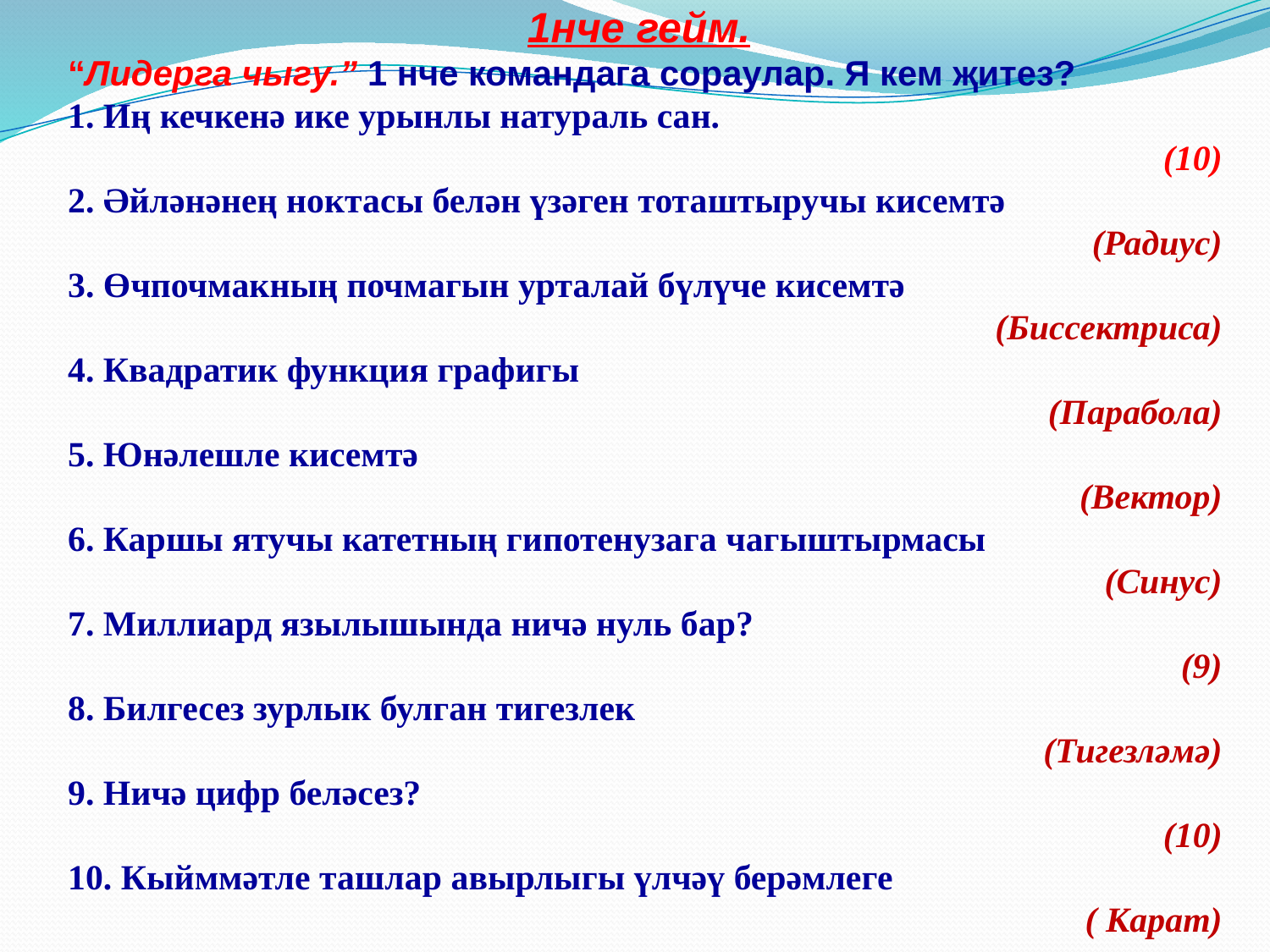

1нче гейм.
“Лидерга чыгу.” 1 нче командага сораулар. Я кем җитез?
1. Иң кечкенә ике урынлы натураль сан.
(10)
2. Әйләнәнең ноктасы белән үзәген тоташтыручы кисемтә
(Радиус)
3. Өчпочмакның почмагын урталай бүлүче кисемтә
(Биссектриса)
4. Квадратик функция графигы
(Парабола)
5. Юнәлешле кисемтә
 (Вектор)
6. Каршы ятучы катетның гипотенузага чагыштырмасы
(Синус)
7. Миллиард язылышында ничә нуль бар?
 (9)
8. Билгесез зурлык булган тигезлек
 (Тигезләмә)
9. Ничә цифр беләсез?
(10)
10. Кыйммәтле ташлар авырлыгы үлчәү берәмлеге
( Карат)